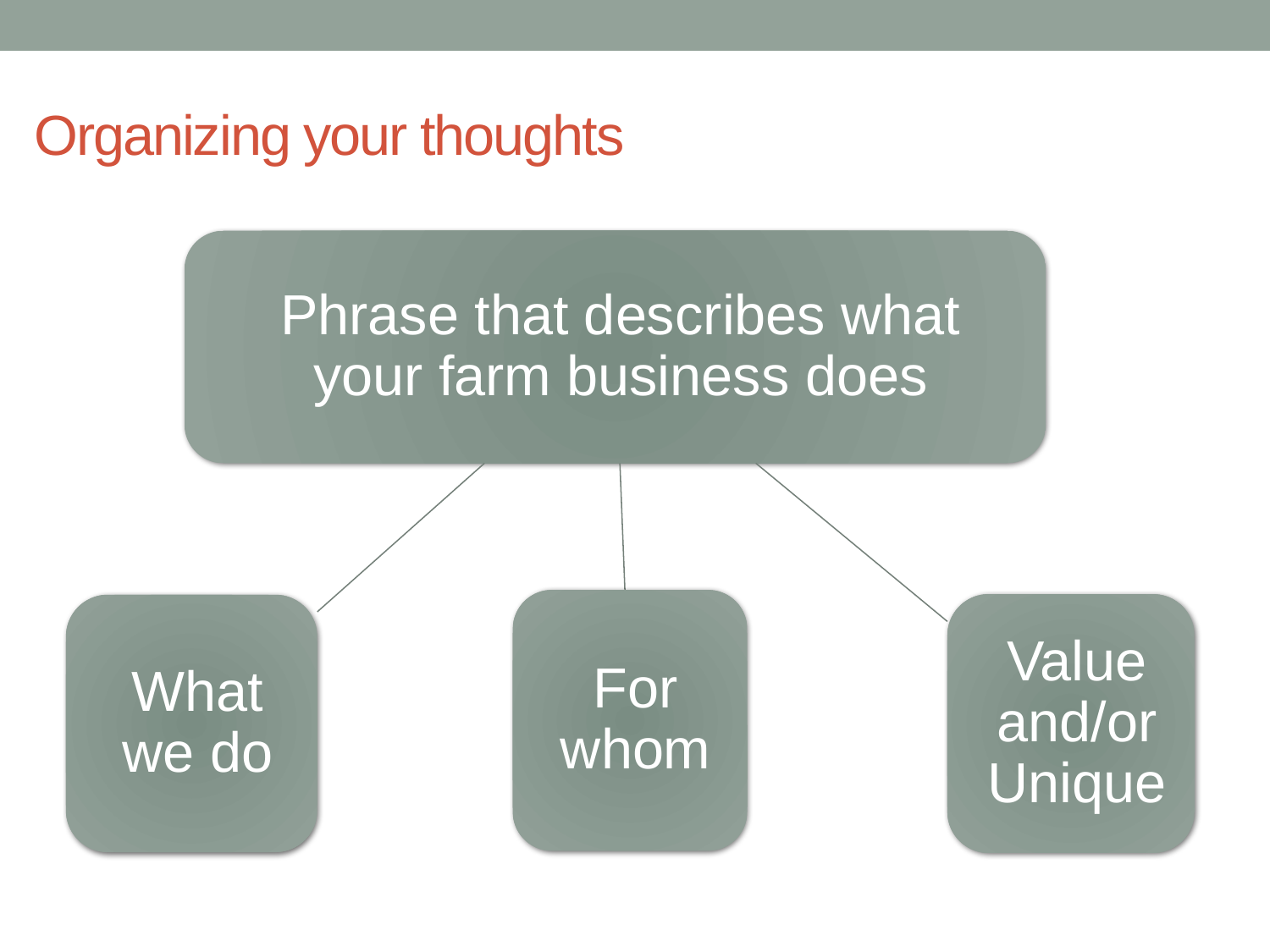

# Organizing your thoughts
Phrase that describes what your farm business does
For whom
Value and/or Unique
What we do